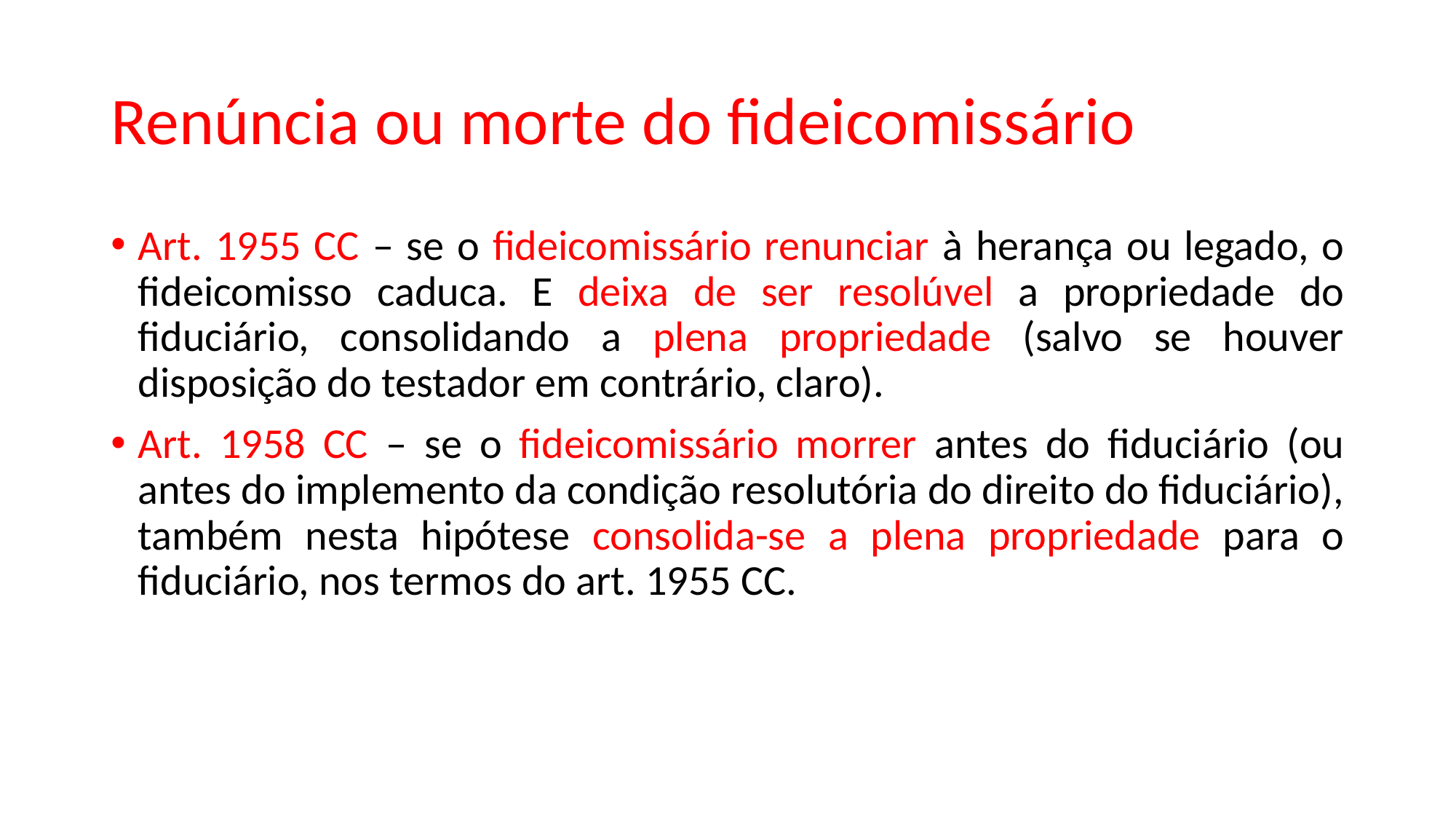

# Renúncia ou morte do fideicomissário
Art. 1955 CC – se o fideicomissário renunciar à herança ou legado, o fideicomisso caduca. E deixa de ser resolúvel a propriedade do fiduciário, consolidando a plena propriedade (salvo se houver disposição do testador em contrário, claro).
Art. 1958 CC – se o fideicomissário morrer antes do fiduciário (ou antes do implemento da condição resolutória do direito do fiduciário), também nesta hipótese consolida-se a plena propriedade para o fiduciário, nos termos do art. 1955 CC.